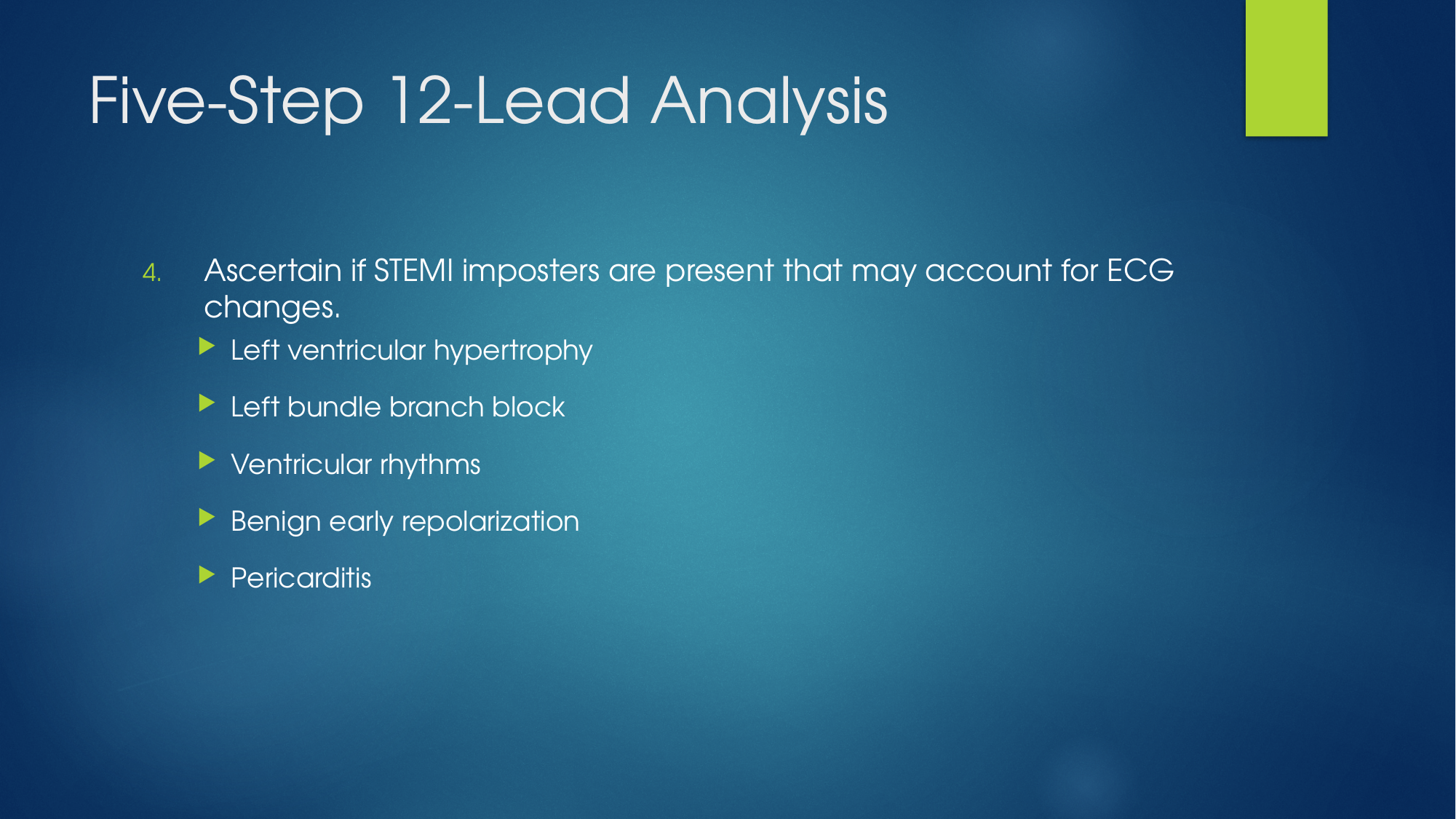

# Five-Step 12-Lead Analysis
Ascertain if STEMI imposters are present that may account for ECG changes.
Left ventricular hypertrophy
Left bundle branch block
Ventricular rhythms
Benign early repolarization
Pericarditis